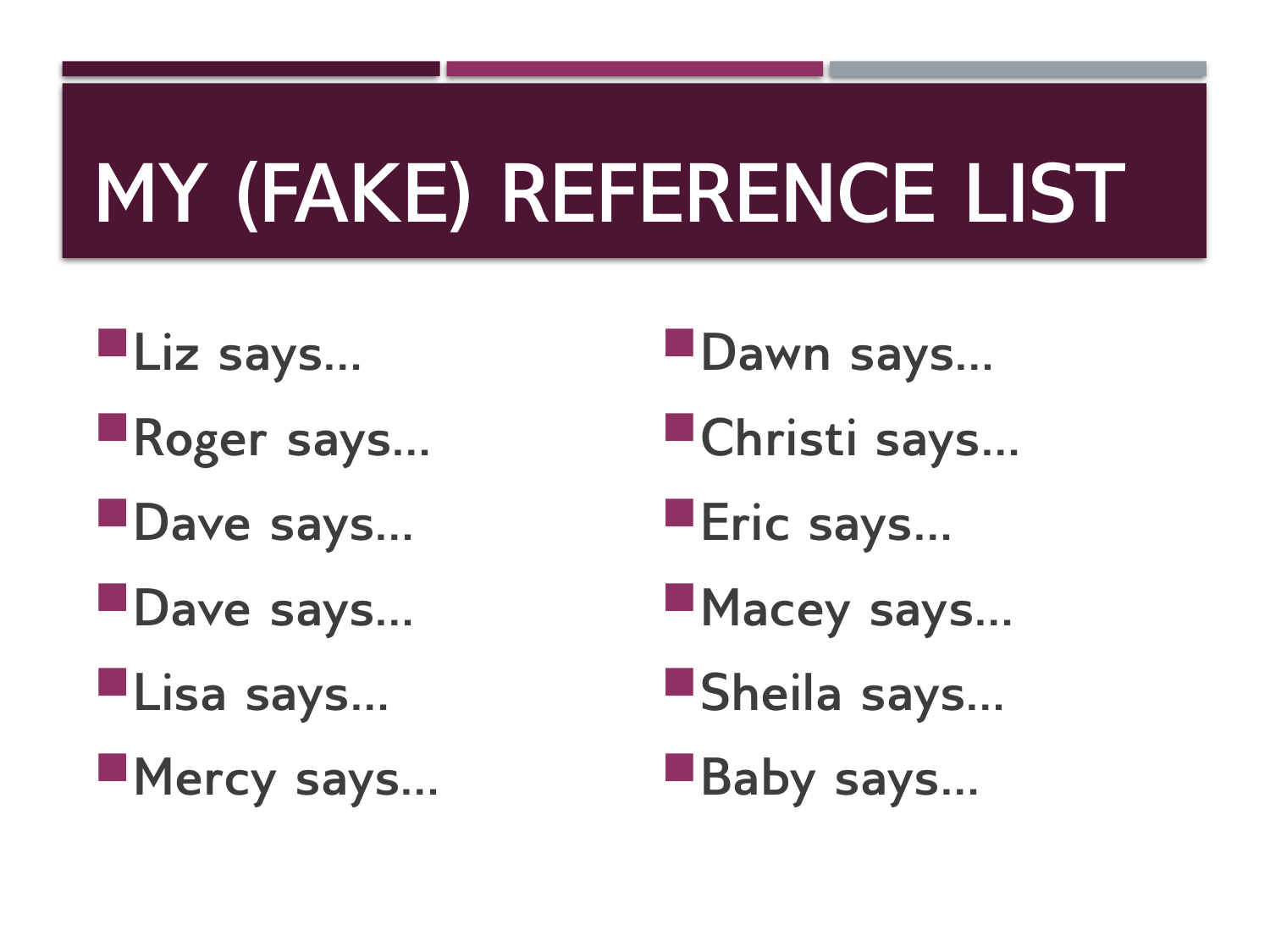

# My (fake) reference list
Liz says…
Roger says…
Dave says…
Dave says…
Lisa says…
Mercy says…
Dawn says…
Christi says…
Eric says…
Macey says…
Sheila says…
Baby says…